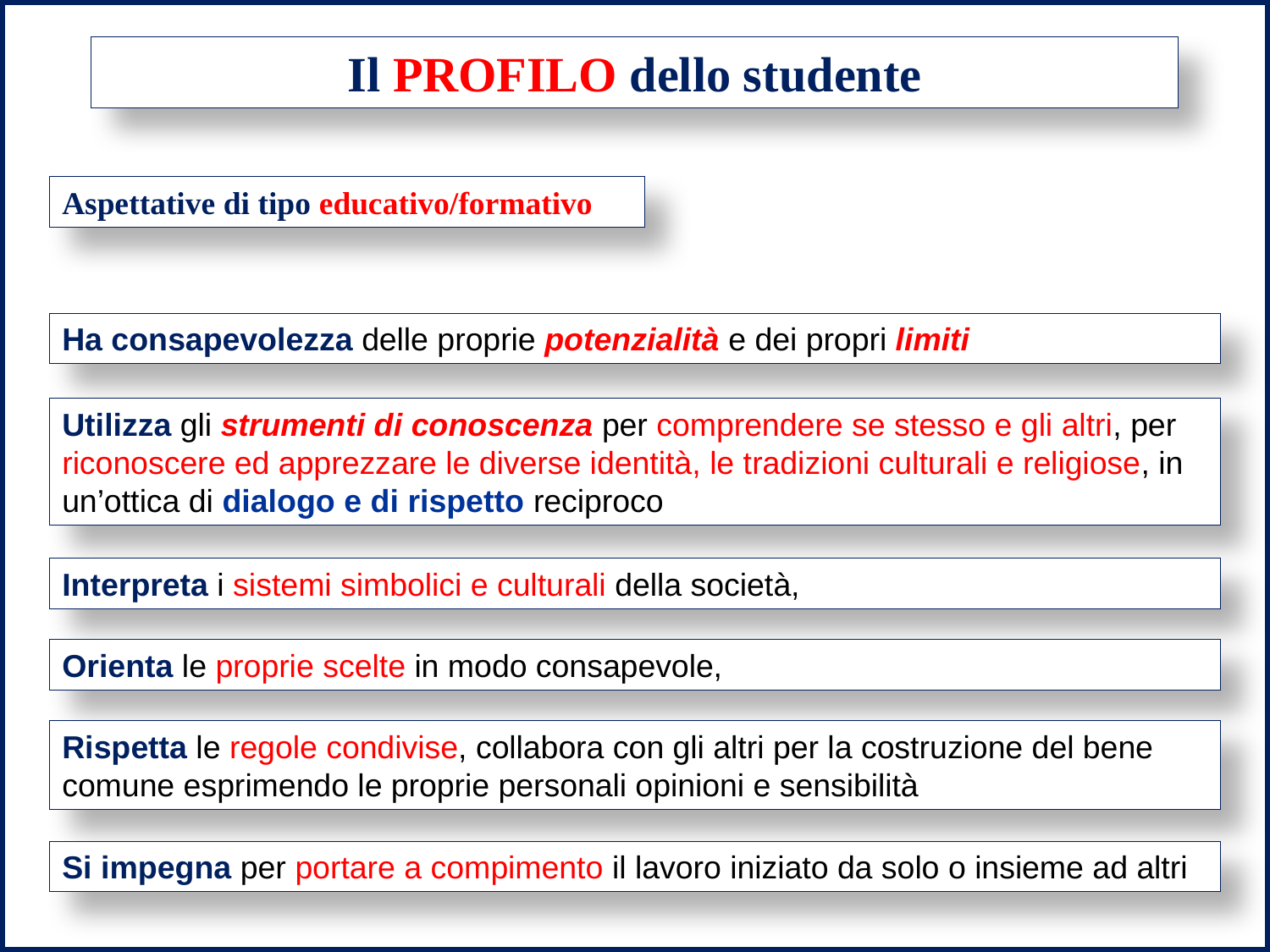

Il PROFILO dello studente
Aspettative di tipo educativo/formativo
Ha consapevolezza delle proprie potenzialità e dei propri limiti
Utilizza gli strumenti di conoscenza per comprendere se stesso e gli altri, per riconoscere ed apprezzare le diverse identità, le tradizioni culturali e religiose, in un’ottica di dialogo e di rispetto reciproco
Interpreta i sistemi simbolici e culturali della società,
Orienta le proprie scelte in modo consapevole,
Rispetta le regole condivise, collabora con gli altri per la costruzione del bene comune esprimendo le proprie personali opinioni e sensibilità
Si impegna per portare a compimento il lavoro iniziato da solo o insieme ad altri